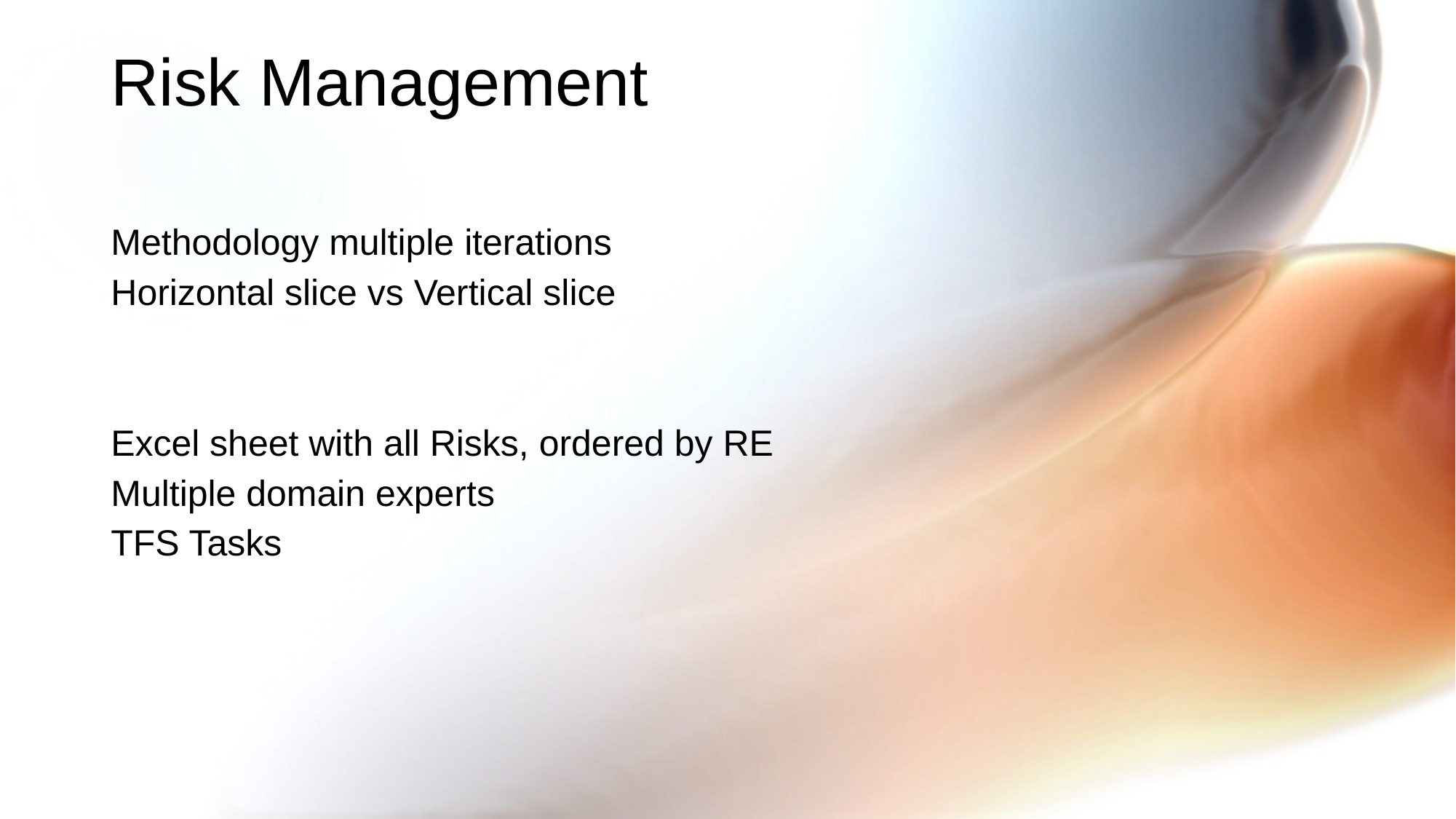

# Risk Management
Methodology multiple iterations
Horizontal slice vs Vertical slice

Excel sheet with all Risks, ordered by RE
Multiple domain experts
TFS Tasks